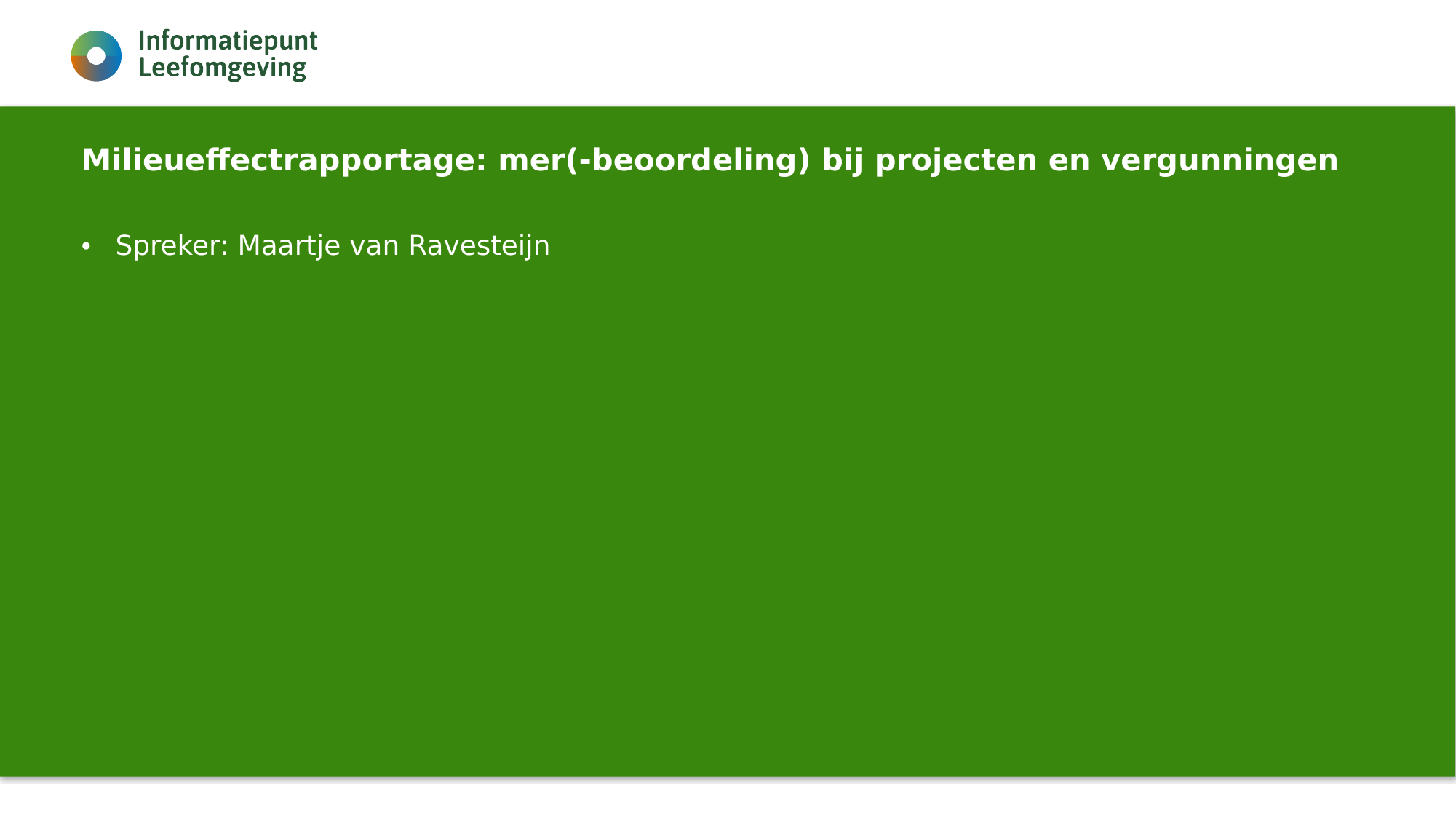

# Milieueffectrapportage: mer(-beoordeling) bij projecten en vergunningen
Spreker: Maartje van Ravesteijn